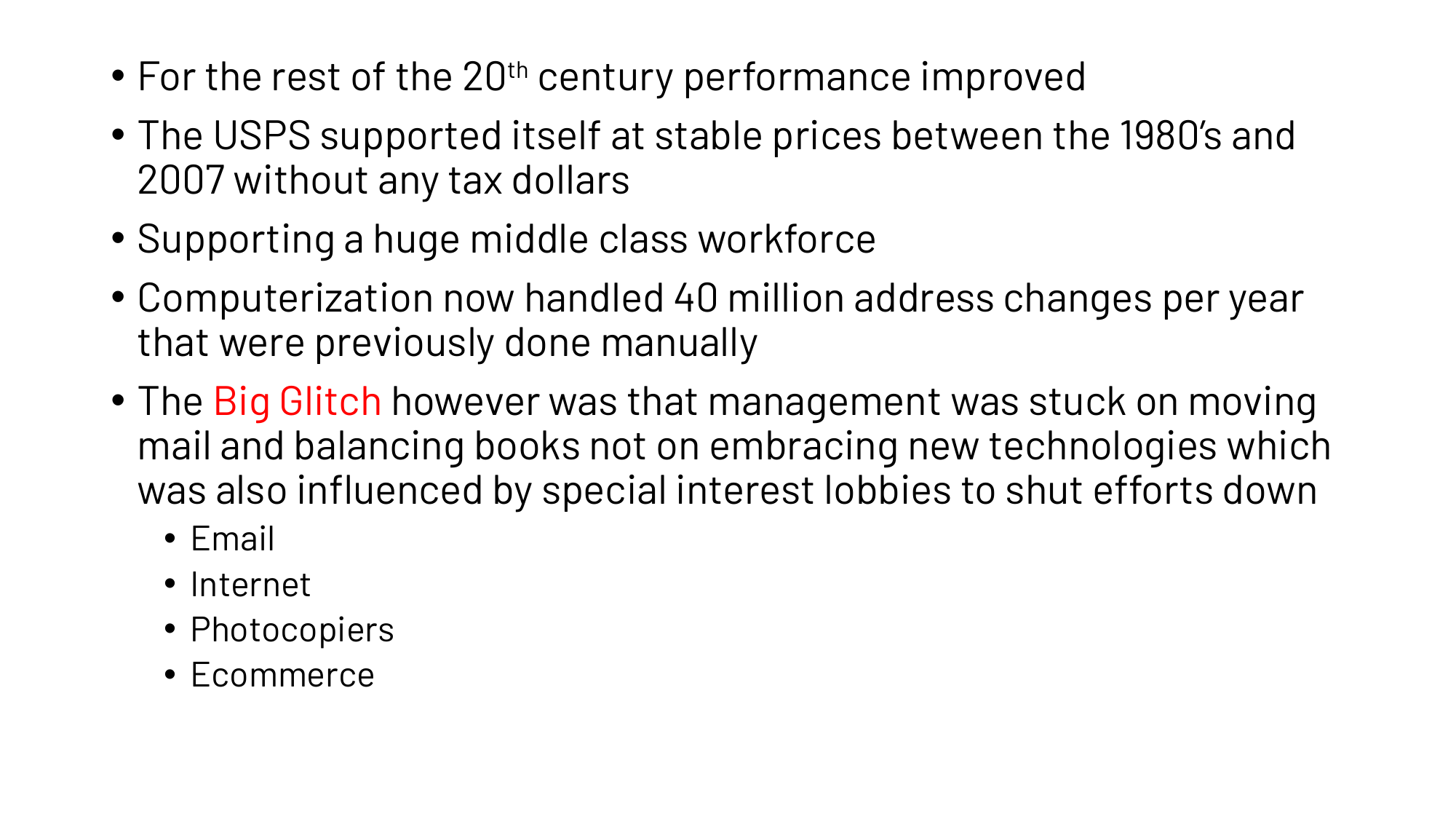

For the rest of the 20th century performance improved
The USPS supported itself at stable prices between the 1980’s and 2007 without any tax dollars
Supporting a huge middle class workforce
Computerization now handled 40 million address changes per year that were previously done manually
The Big Glitch however was that management was stuck on moving mail and balancing books not on embracing new technologies which was also influenced by special interest lobbies to shut efforts down
Email
Internet
Photocopiers
Ecommerce